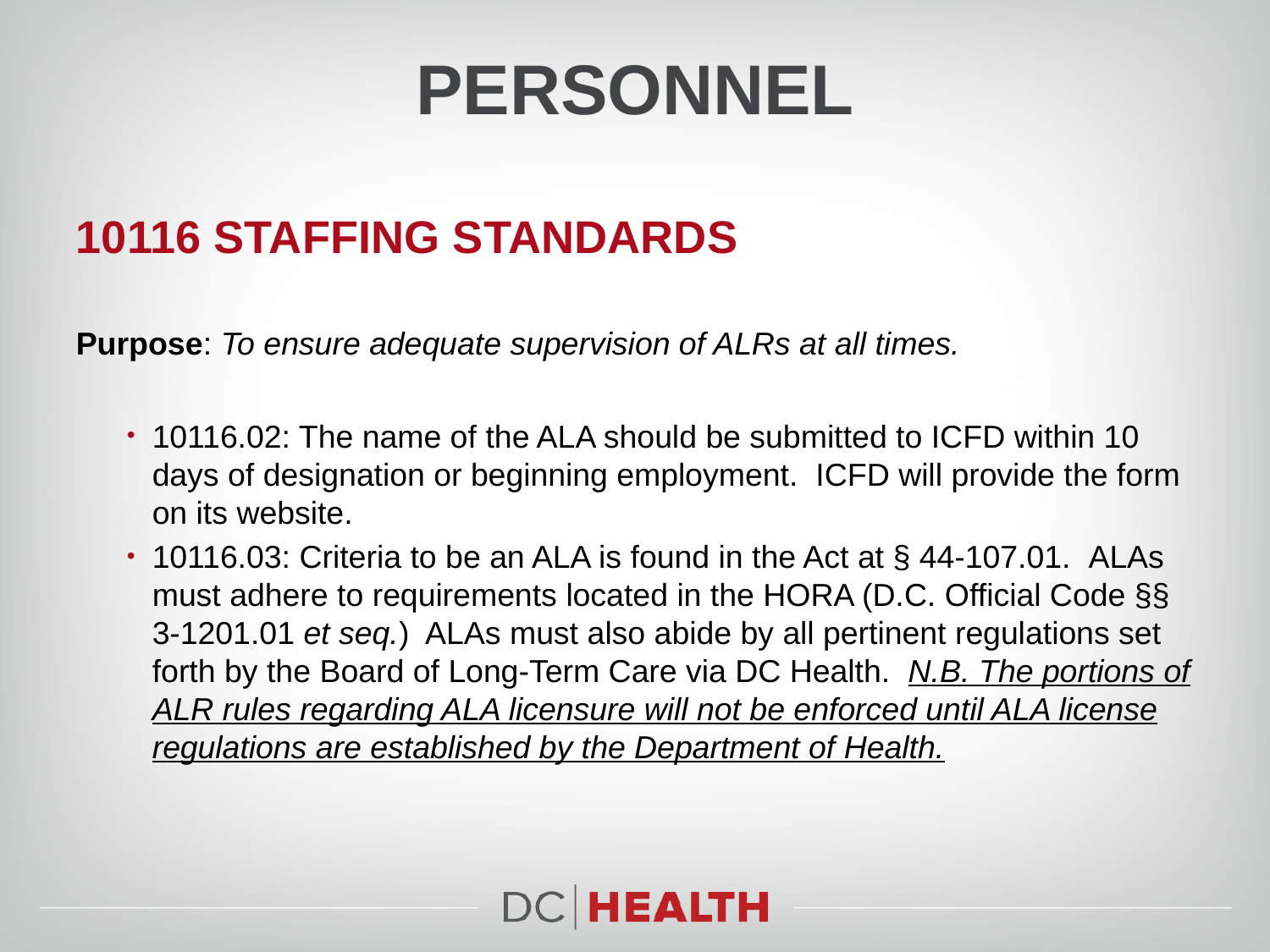

# personnel
10116 staffing standards
Purpose: To ensure adequate supervision of ALRs at all times.
10116.02: The name of the ALA should be submitted to ICFD within 10 days of designation or beginning employment.  ICFD will provide the form on its website.
10116.03: Criteria to be an ALA is found in the Act at § 44-107.01.  ALAs must adhere to requirements located in the HORA (D.C. Official Code §§ 3-1201.01 et seq.)  ALAs must also abide by all pertinent regulations set forth by the Board of Long-Term Care via DC Health.  N.B. The portions of ALR rules regarding ALA licensure will not be enforced until ALA license regulations are established by the Department of Health.